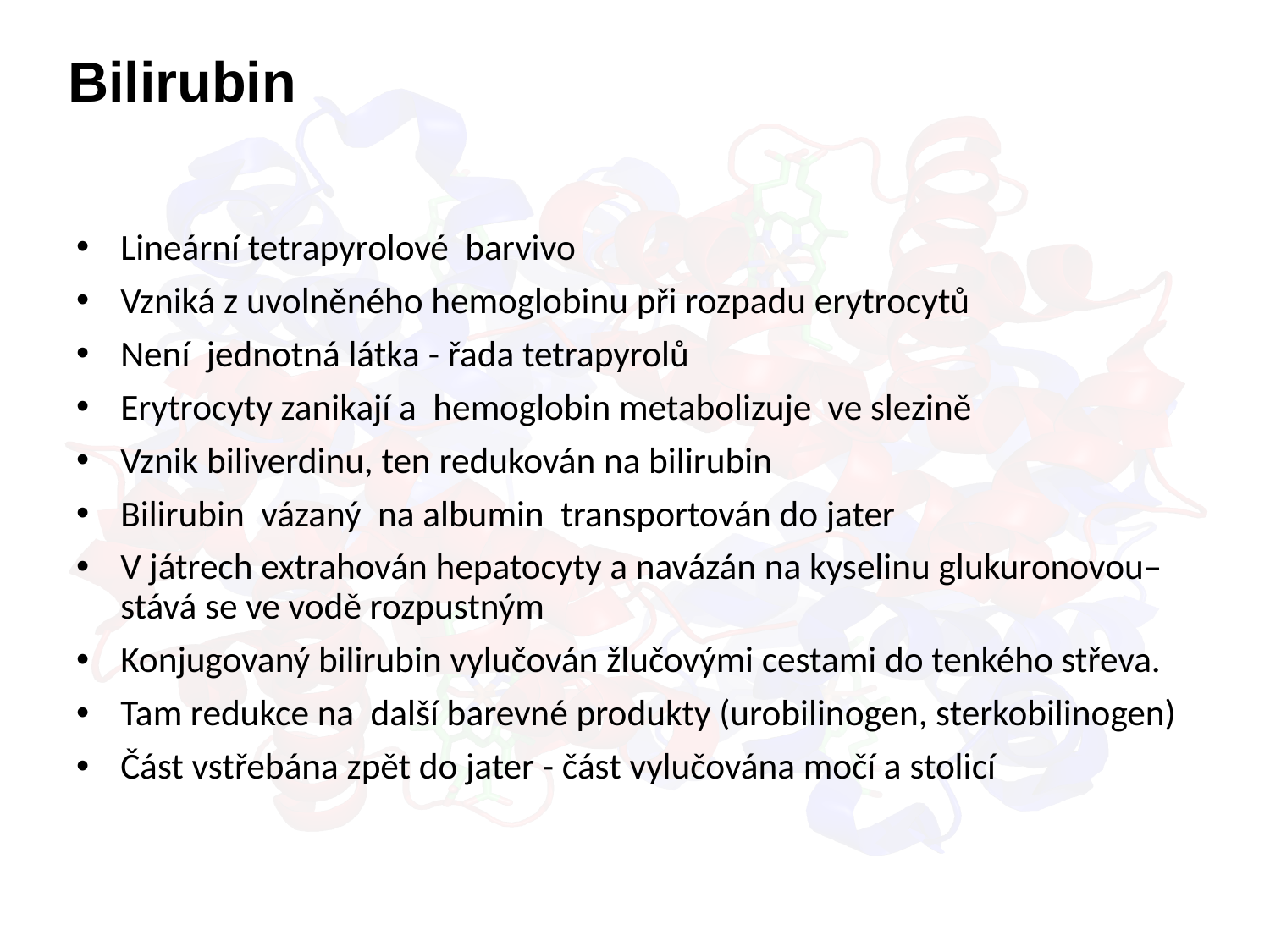

# Bilirubin
Lineární tetrapyrolové  barvivo
Vzniká z uvolněného hemoglobinu při rozpadu erytrocytů
Není  jednotná látka - řada tetrapyrolů
Erytrocyty zanikají a  hemoglobin metabolizuje  ve slezině
Vznik biliverdinu, ten redukován na bilirubin
Bilirubin  vázaný  na albumin  transportován do jater
V játrech extrahován hepatocyty a navázán na kyselinu glukuronovou– stává se ve vodě rozpustným
Konjugovaný bilirubin vylučován žlučovými cestami do tenkého střeva.
Tam redukce na  další barevné produkty (urobilinogen, sterkobilinogen)
Část vstřebána zpět do jater - část vylučována močí a stolicí